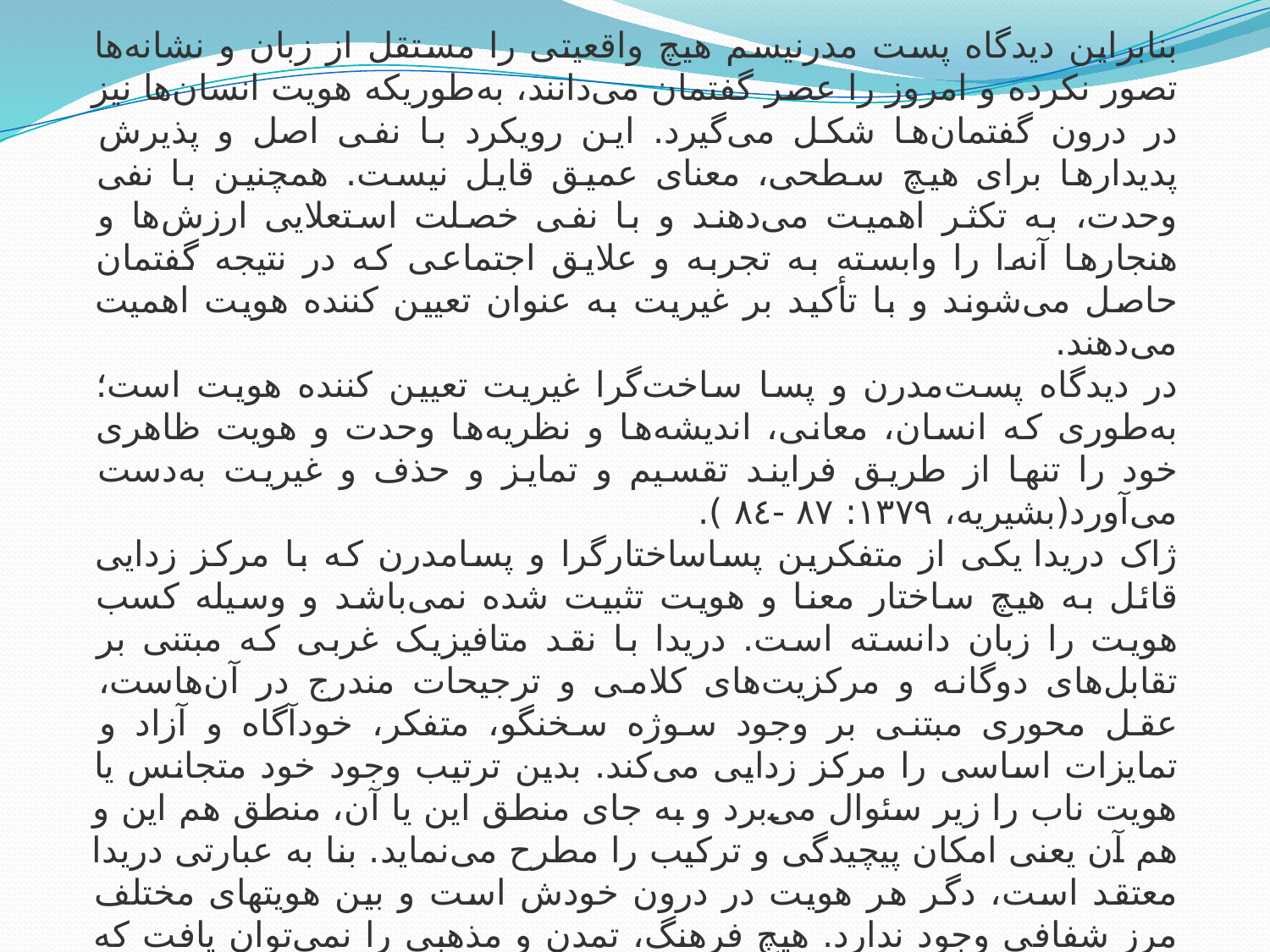

بنابراین دیدگاه پست مدرنیسم هیچ واقعیتی را مستقل از زبان و نشانه‌ها تصور نکرده و امروز را عصر گفتمان می‌دانند، به‌طوریکه هویت انسان‌ها نیز در درون گفتمان‌ها شکل می‌گیرد. این رویکرد با نفی اصل و پذیرش پدیدارها برای هیچ سطحی، معنای عمیق قایل نیست. همچنین با نفی وحدت، به تکثر اهمیت می‌دهند و با نفی خصلت استعلایی ارزش‌ها و هنجارها آنه‌ا را وابسته به تجربه و علایق اجتماعی که در نتیجه گفتمان حاصل می‌شوند و با تأکید بر غیریت به عنوان تعیین کننده هویت اهمیت می‌دهند.
در دیدگاه پست‌مدرن و پسا ساخت‌گرا غیریت تعیین کننده هویت است؛ به‌طوری که انسان، معانی، اندیشه‌ها و نظریه‌ها وحدت و هویت ظاهری خود را تنها از طریق فرایند تقسیم و تمایز و حذف و غیریت به‌دست می‌آورد(بشیریه، ١٣٧٩: ٨٧ -٨٤ ).
ژاک دریدا یکی از متفکرین پساساختارگرا و پسامدرن که با مرکز زدایی قائل به هیچ ساختار معنا و هویت تثبیت شده نمی‌باشد و وسیله کسب هویت را زبان دانسته است. دریدا با نقد متافیزیک غربی که مبتنی بر تقابل‌های دوگانه و مرکزیت‌های کلامی و ترجیحات مندرج در آن‌هاست، عقل محوری مبتنی بر وجود سوژه سخنگو، متفکر، خود‌آگاه و آزاد و تمایزات اساسی را مرکز زدایی می‌کند. بدین ترتیب وجود خود متجانس یا هویت ناب را زیر سئوال می‌برد و به جای منطق این یا آن، منطق هم این و هم آن یعنی امکان پیچیدگی و ترکیب را مطرح می‌نماید. بنا به عبارتی دریدا معتقد است، دگر هر هویت در درون خودش است و بین هویتهای مختلف مرز شفافی وجود ندارد. هیچ فرهنگ، تمدن و مذهبی را نمی‌توان یافت که هویت ناب و خالص داشته باشد ( تاجیک،١٣٧٦: ١٠).